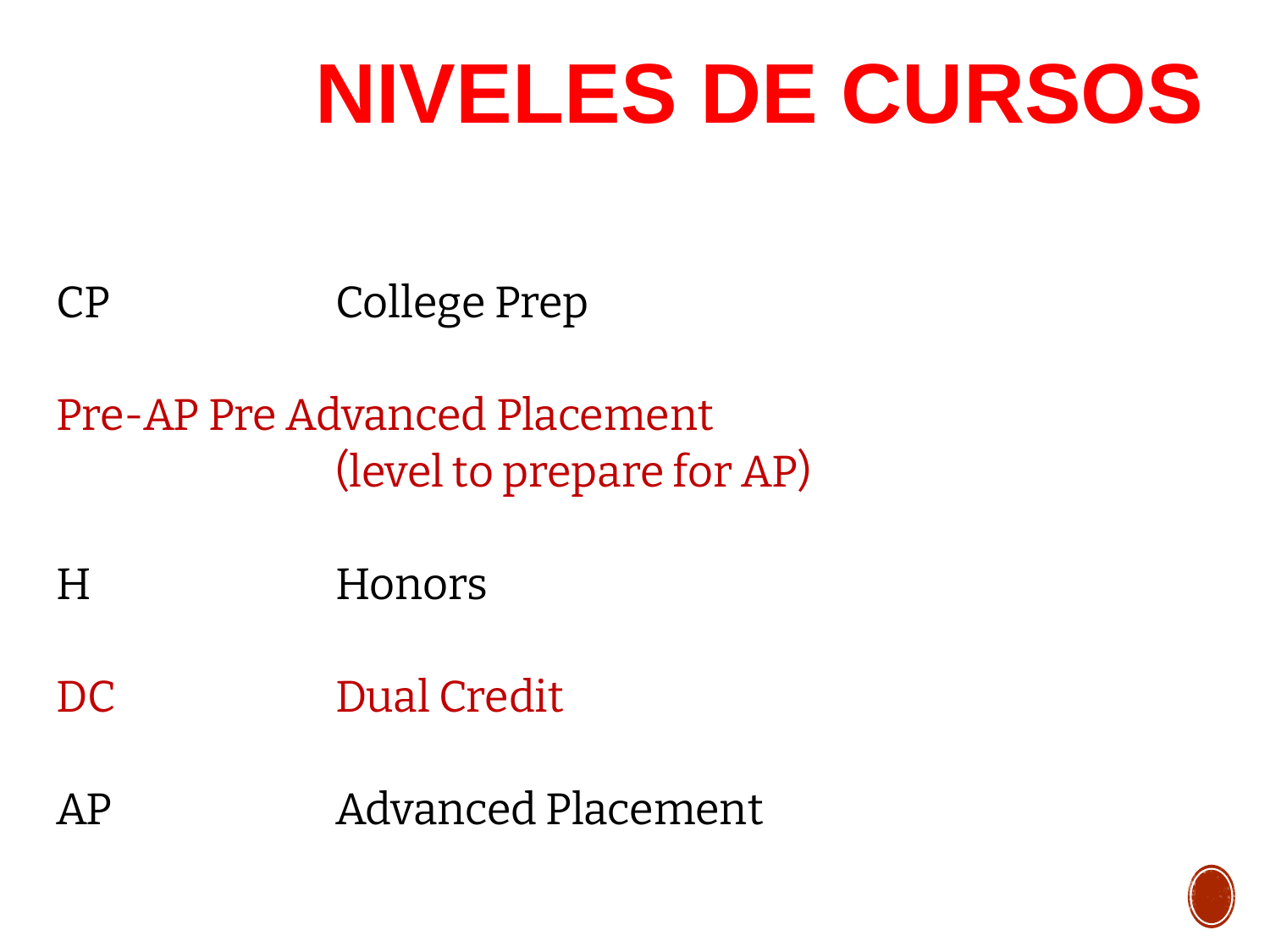

# NIVELES DE CURSOS
CP		College Prep

Pre-AP	Pre Advanced Placement
			(level to prepare for AP)

H		Honors

DC		Dual Credit

AP		Advanced Placement